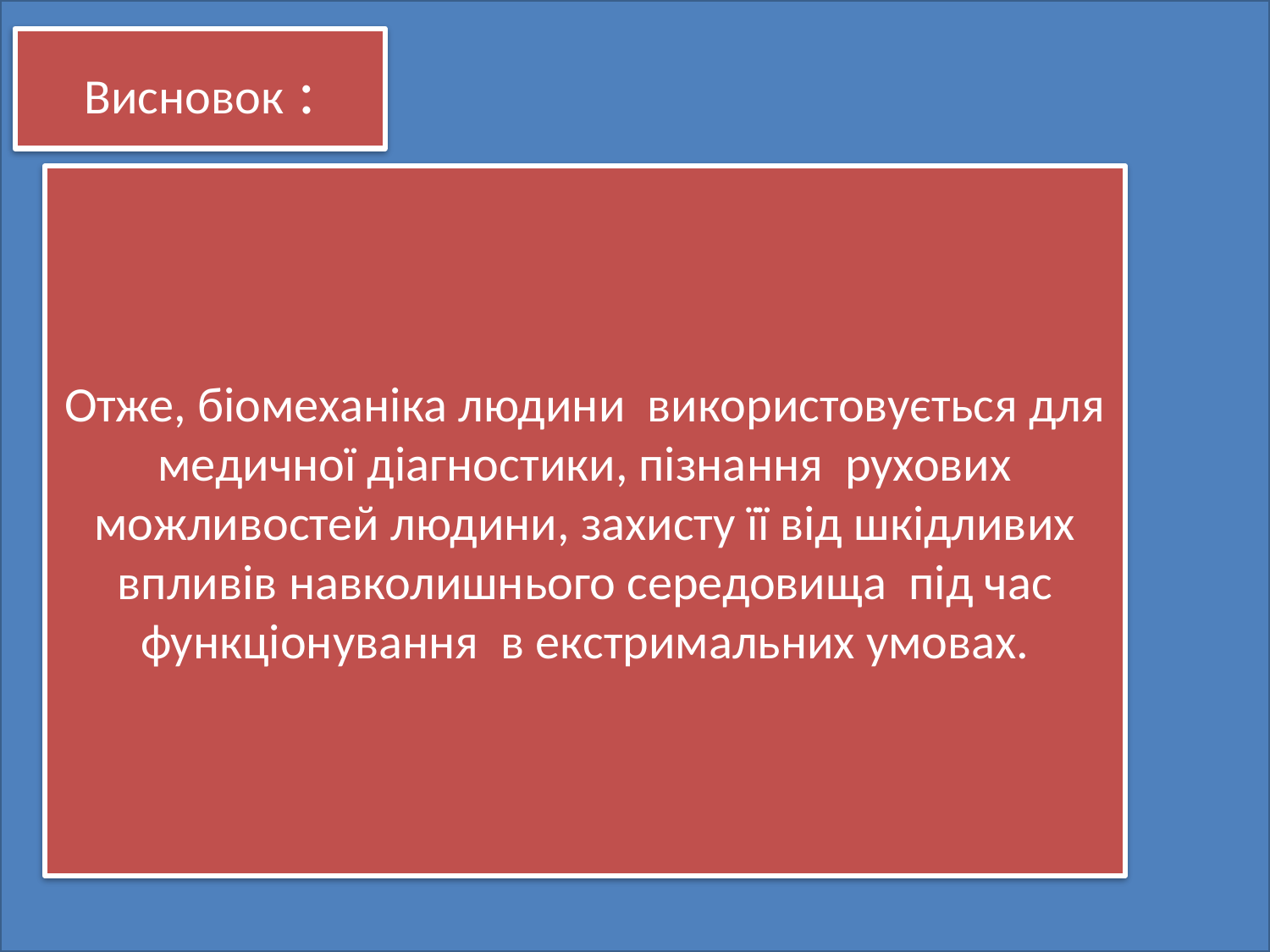

Висновок :
Отже, біомеханіка людини  використовується для медичної діагностики, пізнання  рухових можливостей людини, захисту її від шкідливих впливів навколишнього середовища  під час функціонування  в екстримальних умовах.